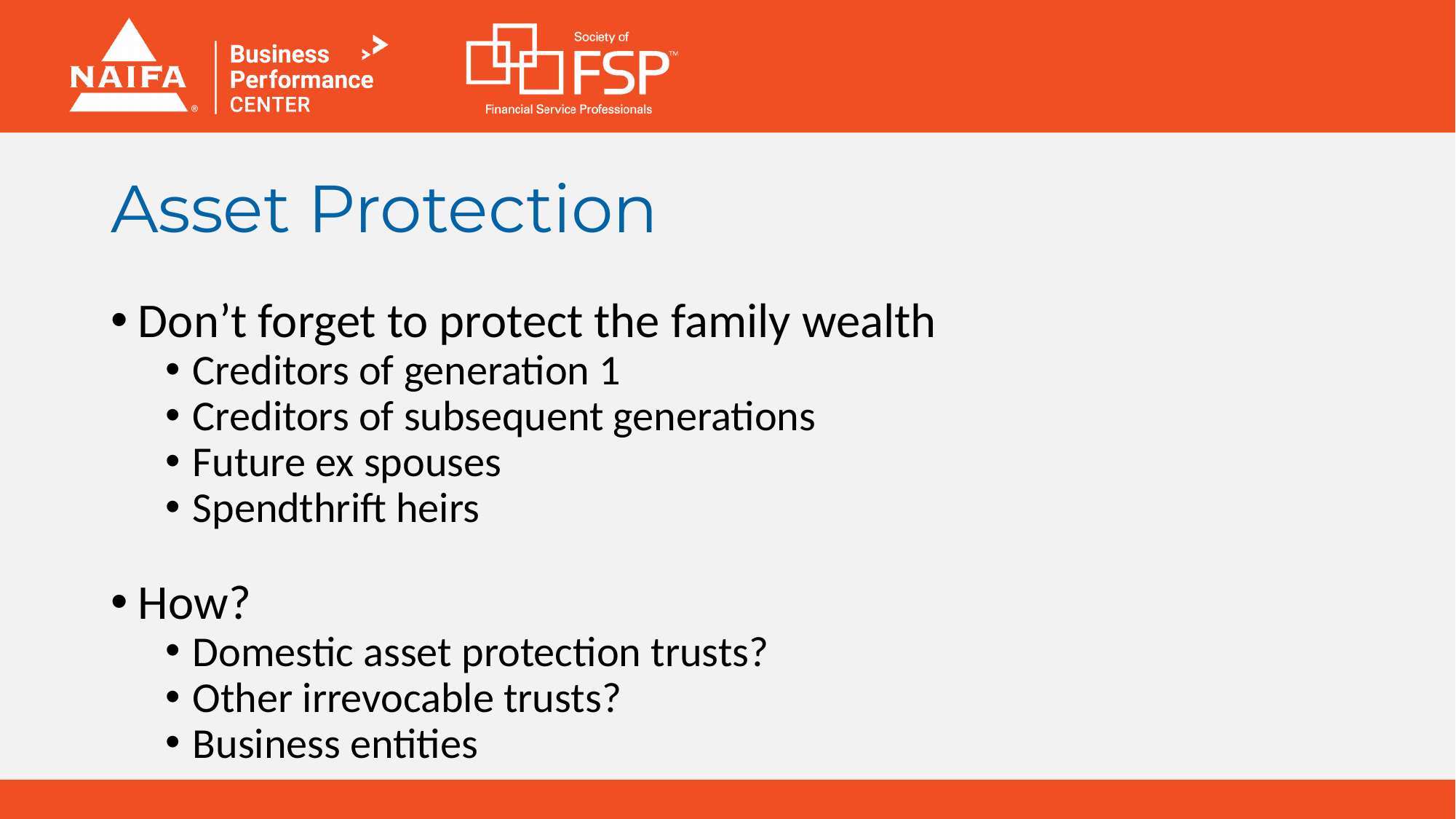

# Asset Protection
Don’t forget to protect the family wealth
Creditors of generation 1
Creditors of subsequent generations
Future ex spouses
Spendthrift heirs

How?
Domestic asset protection trusts?
Other irrevocable trusts?
Business entities